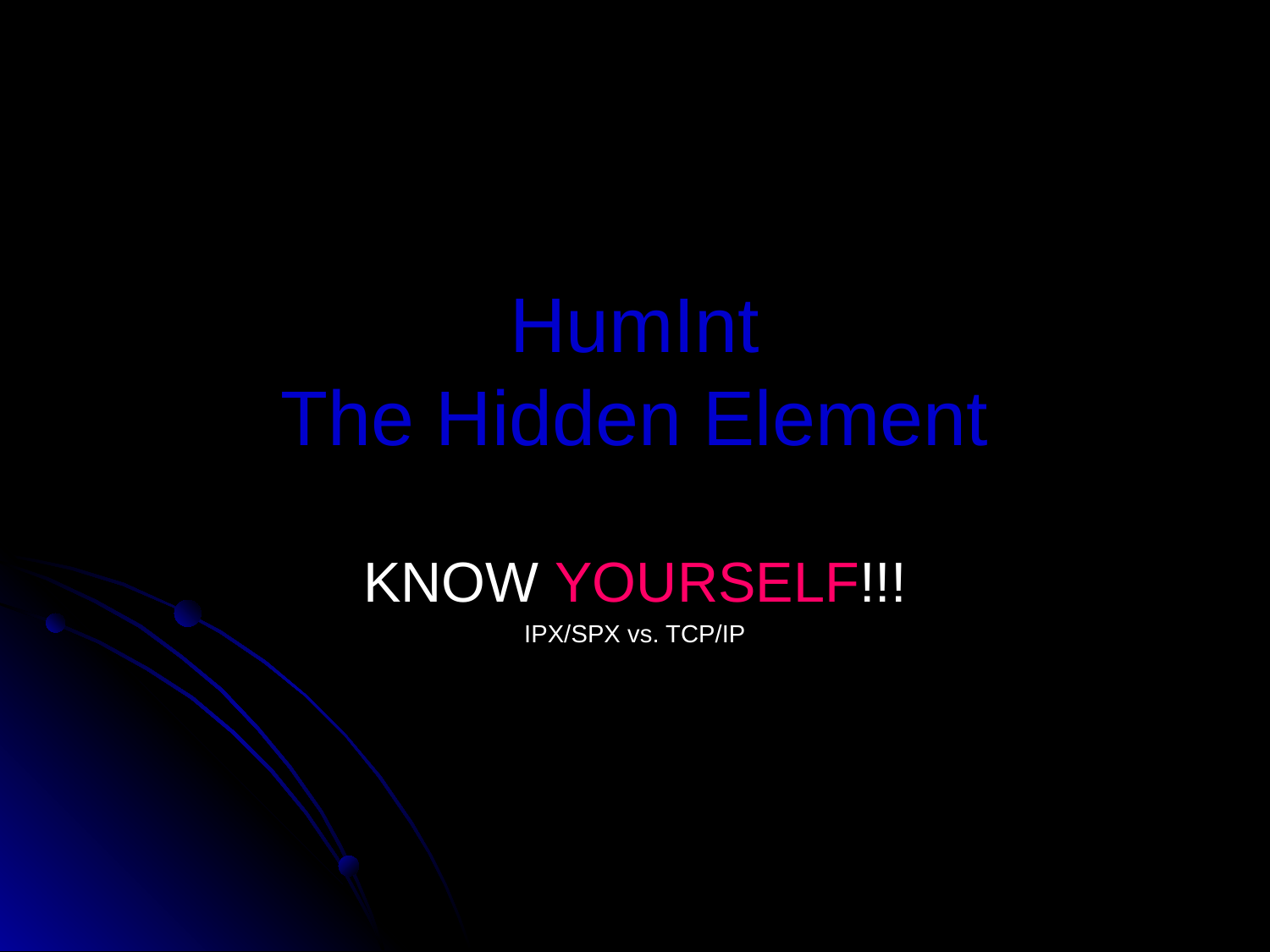

# HumInt The Hidden Element
KNOW YOURSELF!!!
IPX/SPX vs. TCP/IP